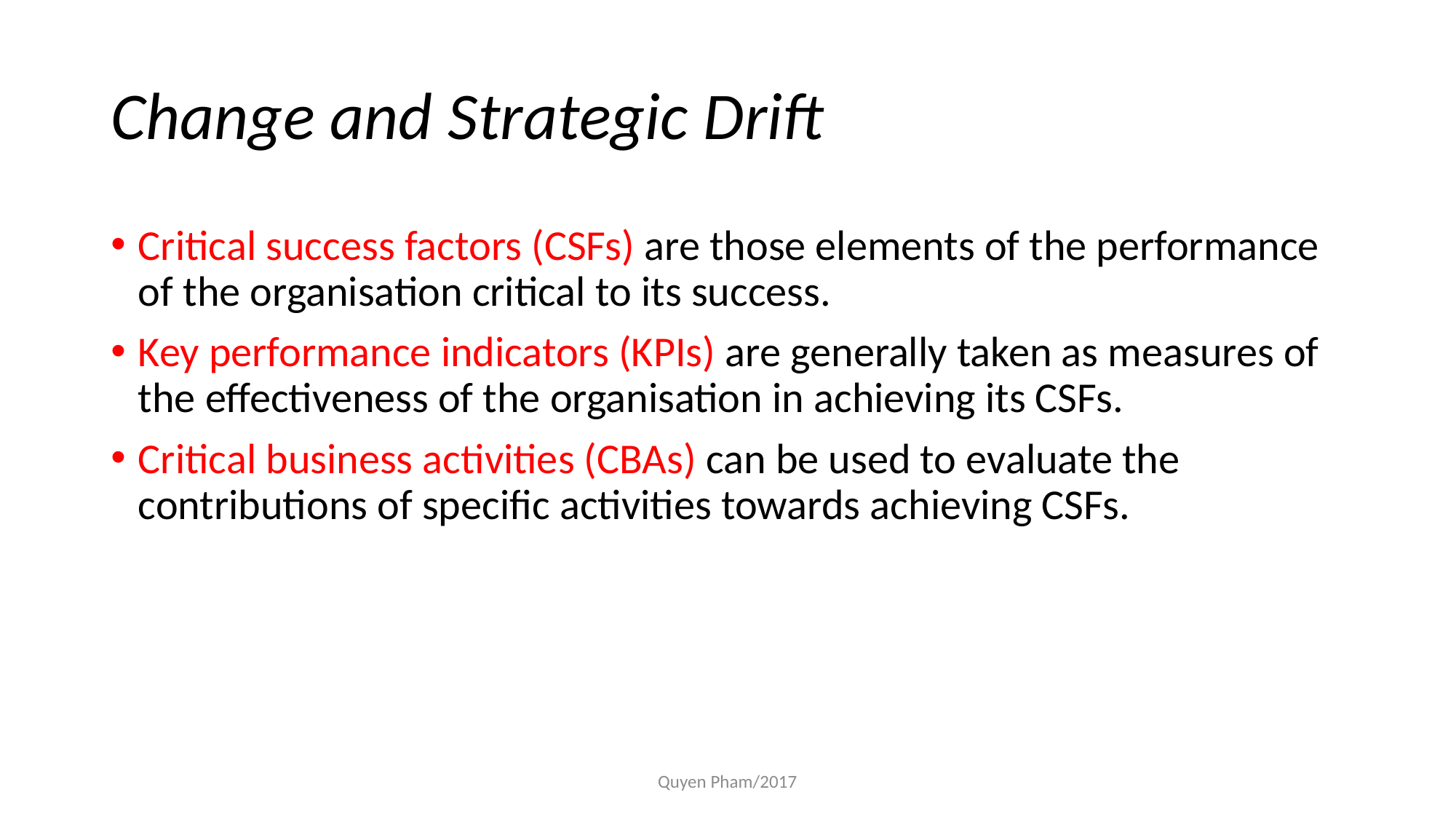

# Change and Strategic Drift
Critical success factors (CSFs) are those elements of the performance of the organisation critical to its success.
Key performance indicators (KPIs) are generally taken as measures of the effectiveness of the organisation in achieving its CSFs.
Critical business activities (CBAs) can be used to evaluate the contributions of specific activities towards achieving CSFs.
Quyen Pham/2017